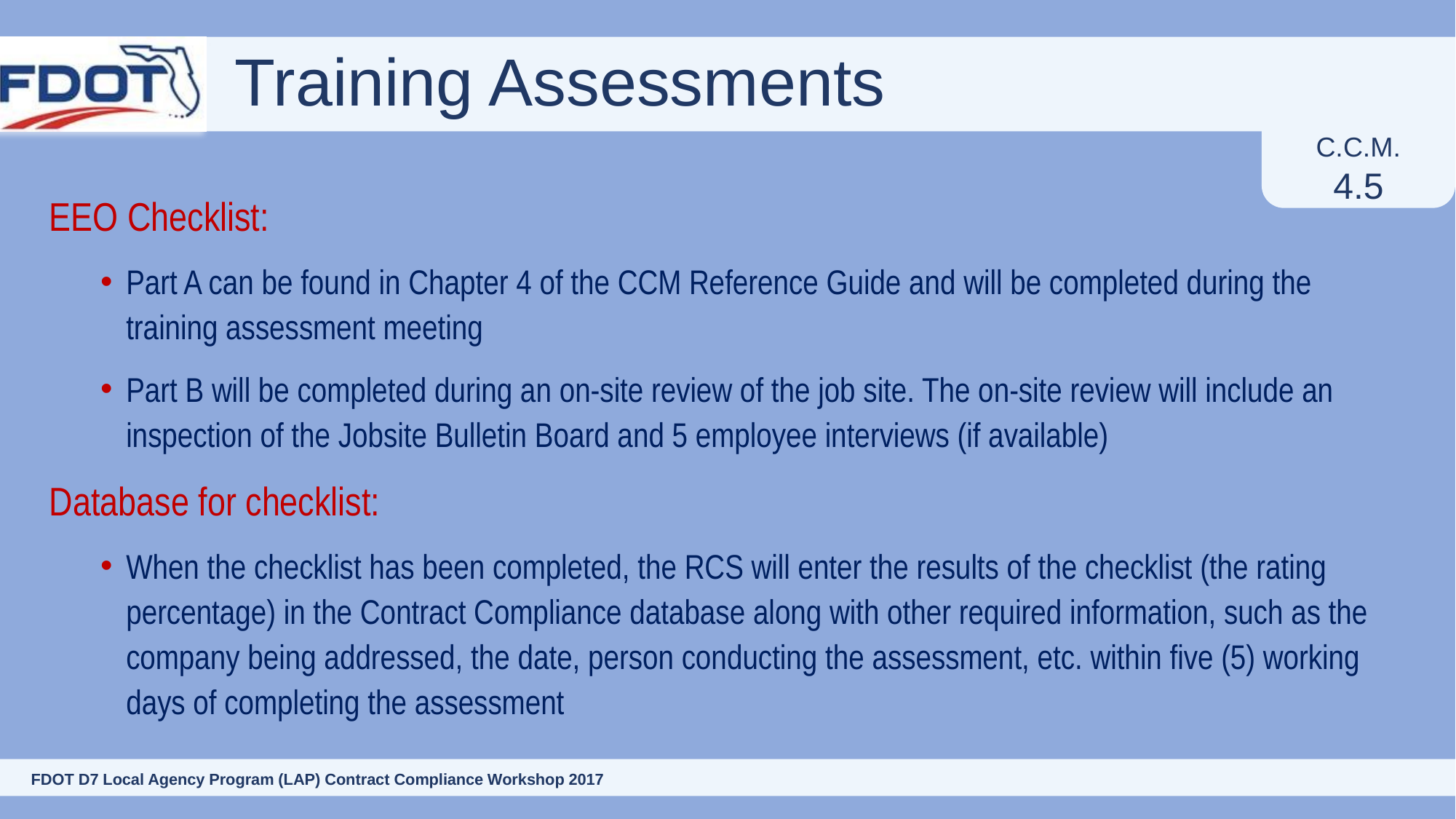

# Training Assessments

C.C.M.
4.5
EEO Checklist:
Part A can be found in Chapter 4 of the CCM Reference Guide and will be completed during the training assessment meeting
Part B will be completed during an on-site review of the job site. The on-site review will include an inspection of the Jobsite Bulletin Board and 5 employee interviews (if available)
Database for checklist:
When the checklist has been completed, the RCS will enter the results of the checklist (the rating percentage) in the Contract Compliance database along with other required information, such as the company being addressed, the date, person conducting the assessment, etc. within five (5) working days of completing the assessment
75